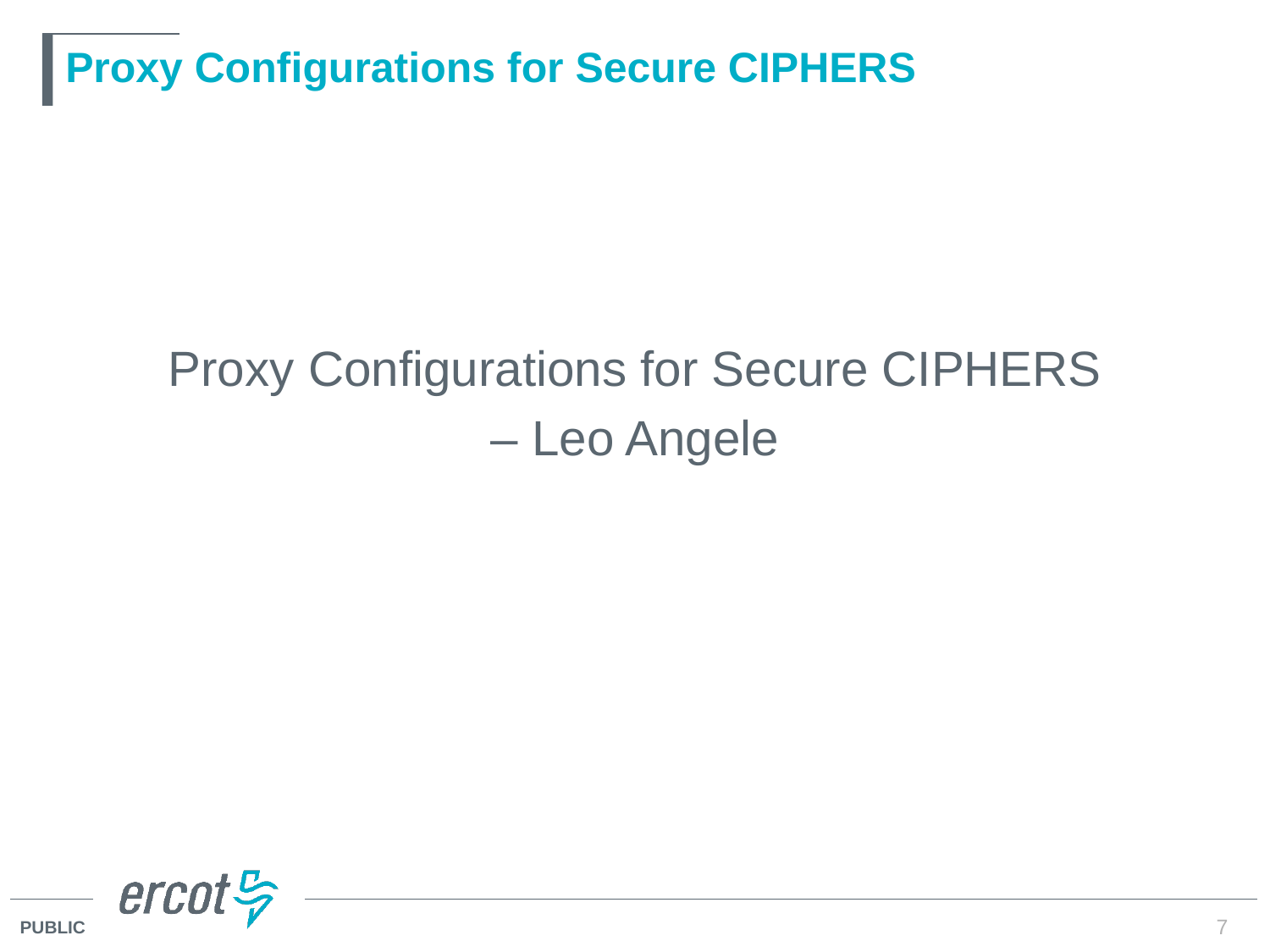

# Proxy Configurations for Secure CIPHERS

Proxy Configurations for Secure CIPHERS
– Leo Angele
7